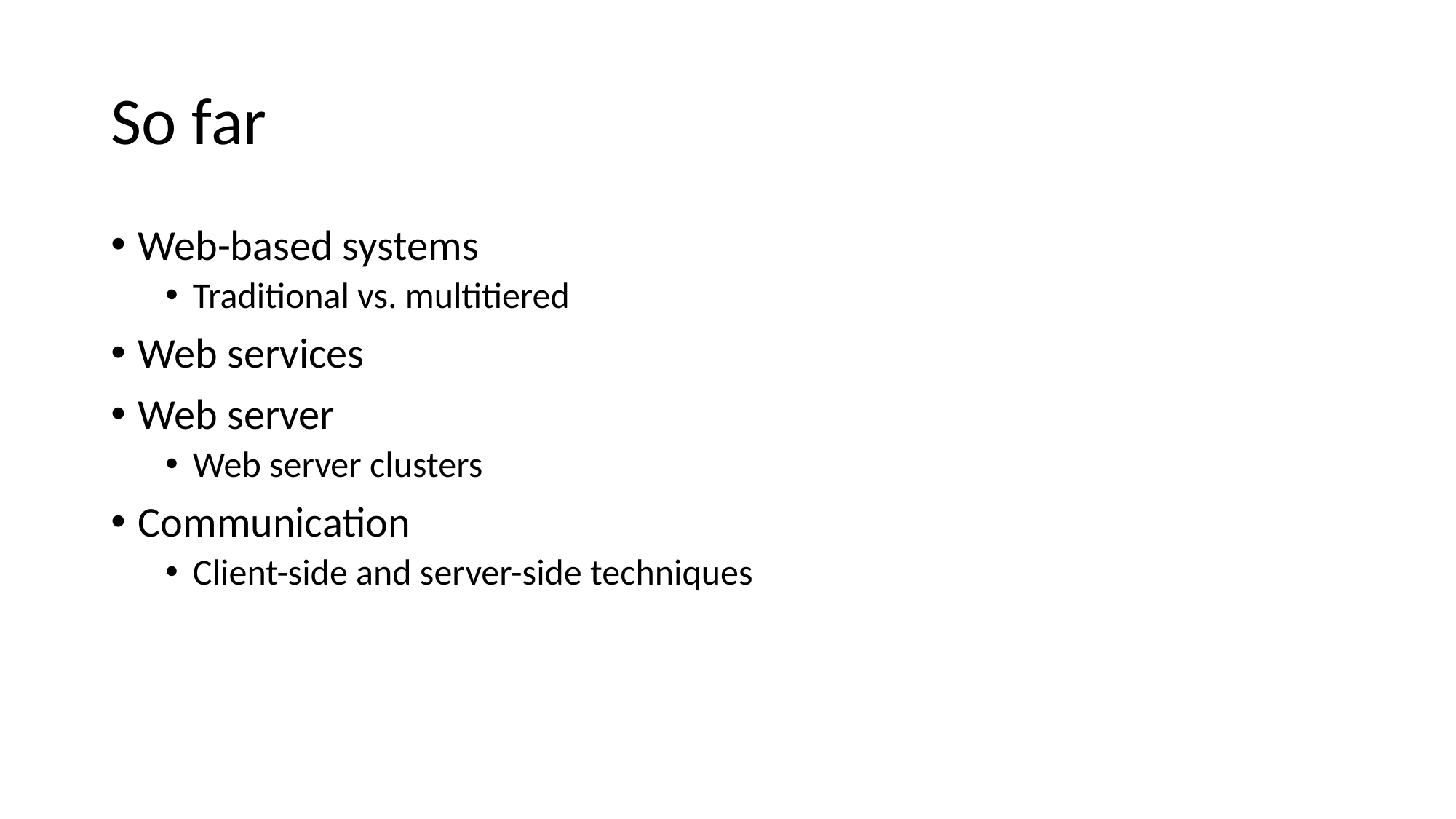

# So far
Web-based systems
Traditional vs. multitiered
Web services
Web server
Web server clusters
Communication
Client-side and server-side techniques